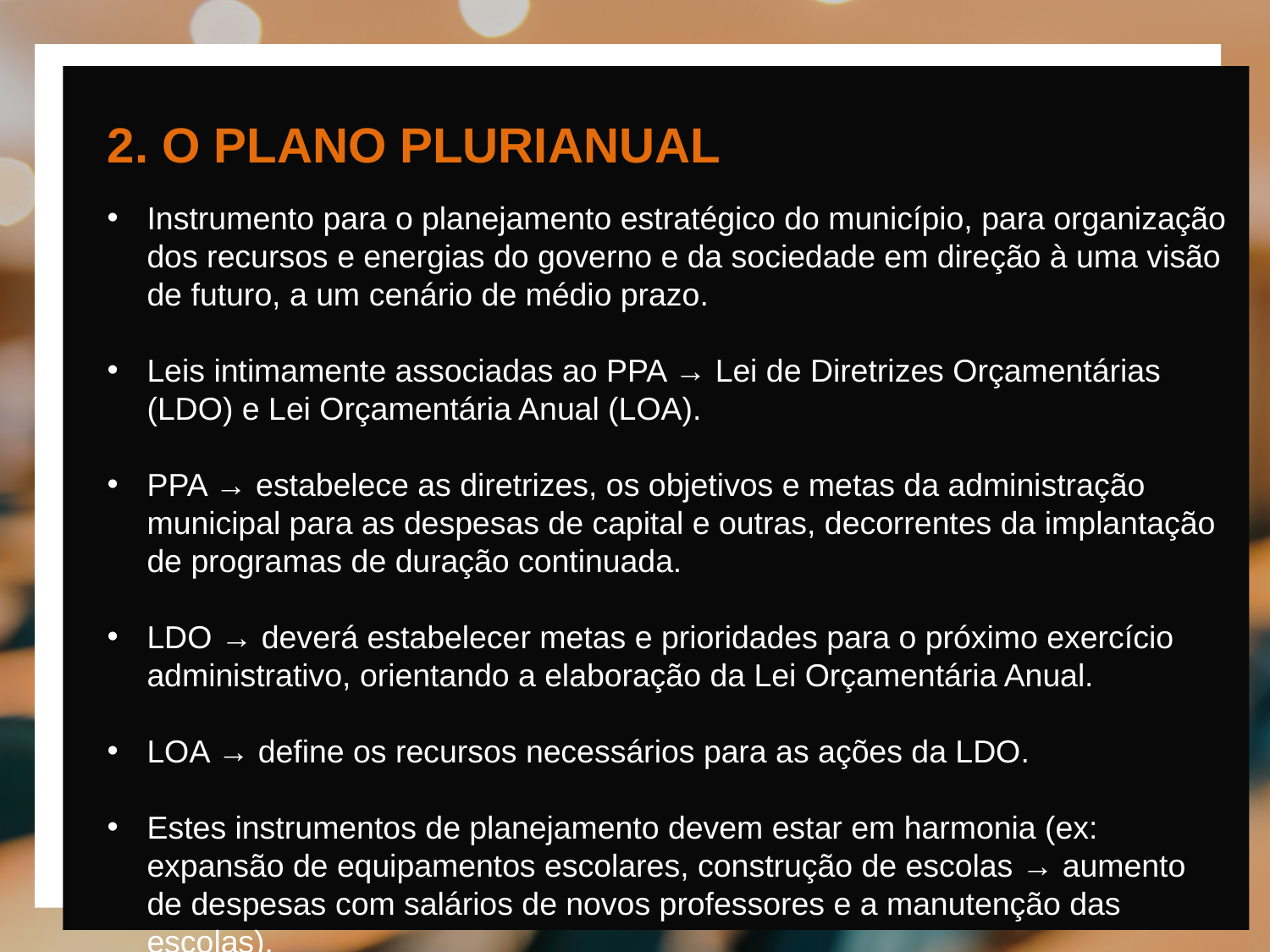

2. O PLANO PLURIANUAL
Instrumento para o planejamento estratégico do município, para organização dos recursos e energias do governo e da sociedade em direção à uma visão de futuro, a um cenário de médio prazo.

Leis intimamente associadas ao PPA → Lei de Diretrizes Orçamentárias (LDO) e Lei Orçamentária Anual (LOA).

PPA → estabelece as diretrizes, os objetivos e metas da administração municipal para as despesas de capital e outras, decorrentes da implantação de programas de duração continuada.

LDO → deverá estabelecer metas e prioridades para o próximo exercício administrativo, orientando a elaboração da Lei Orçamentária Anual.

LOA → define os recursos necessários para as ações da LDO.

Estes instrumentos de planejamento devem estar em harmonia (ex: expansão de equipamentos escolares, construção de escolas → aumento de despesas com salários de novos professores e a manutenção das escolas).